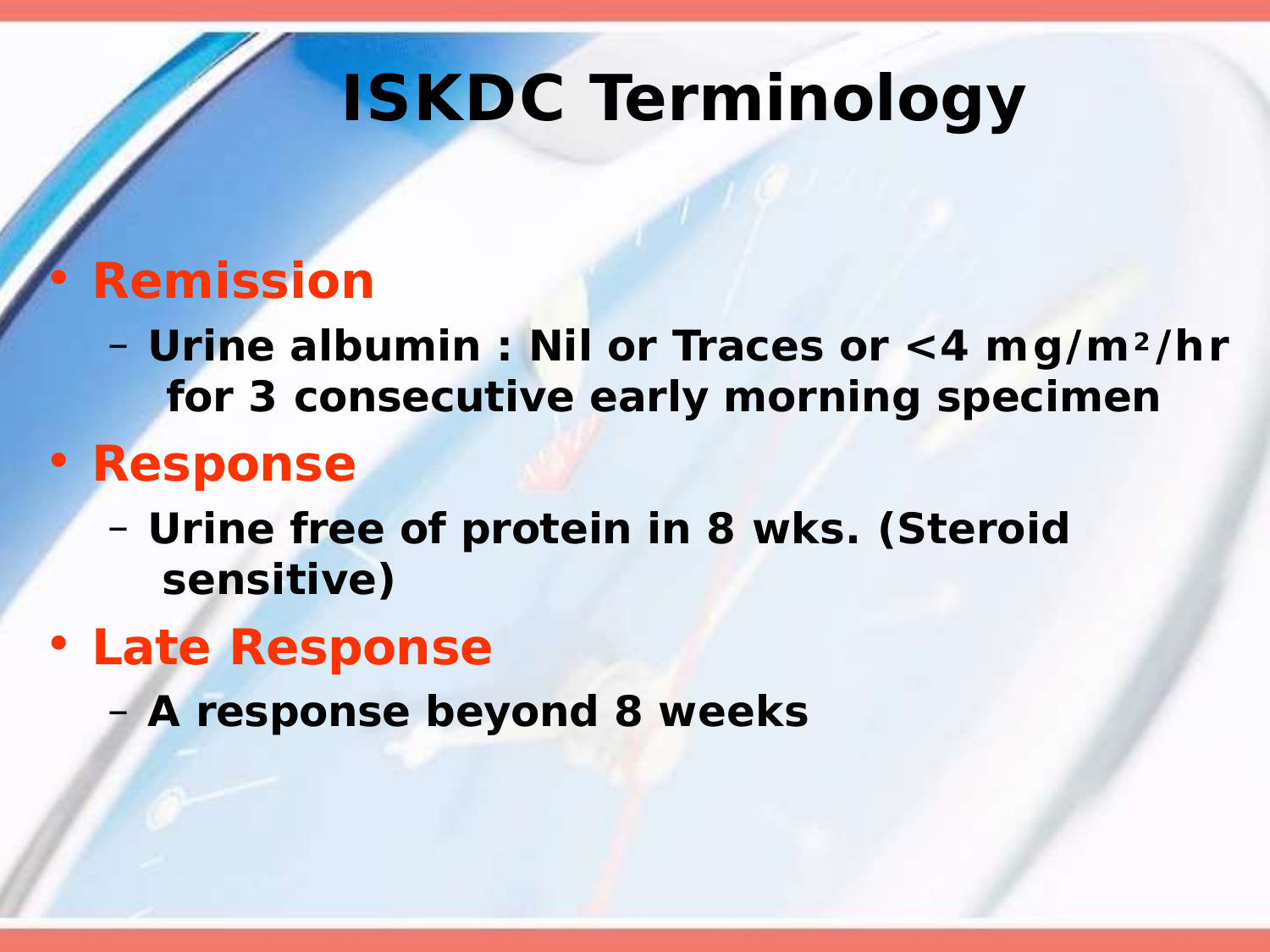

# ISKDC Terminology
Remission
Urine albumin : Nil or Traces or <4 mg/m2/hr  for 3 consecutive early morning specimen
Response
Urine free of protein in 8 wks. (Steroid  sensitive)
Late Response
A response beyond 8 weeks